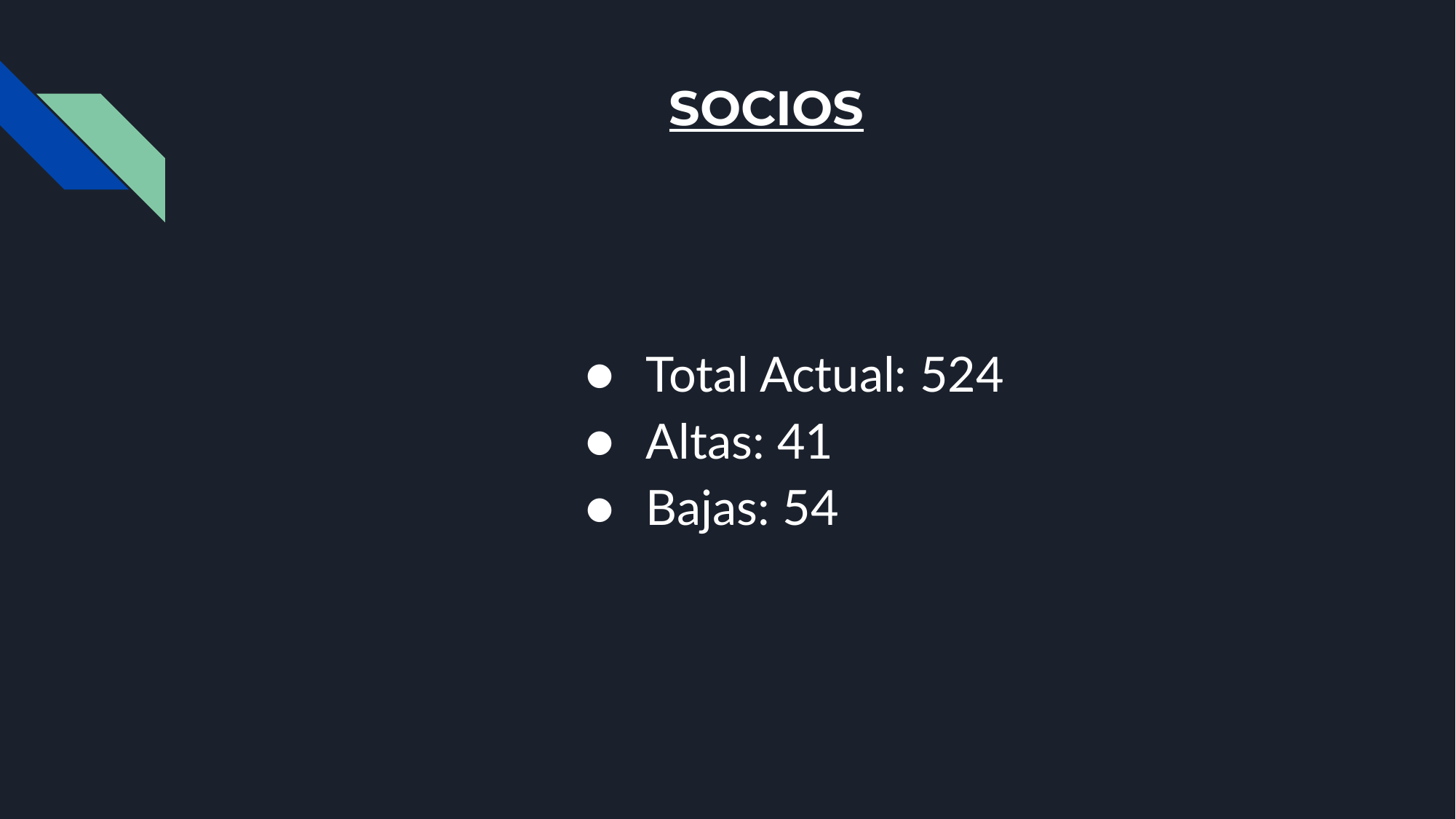

# SOCIOS

Total Actual: 524
Altas: 41
Bajas: 54